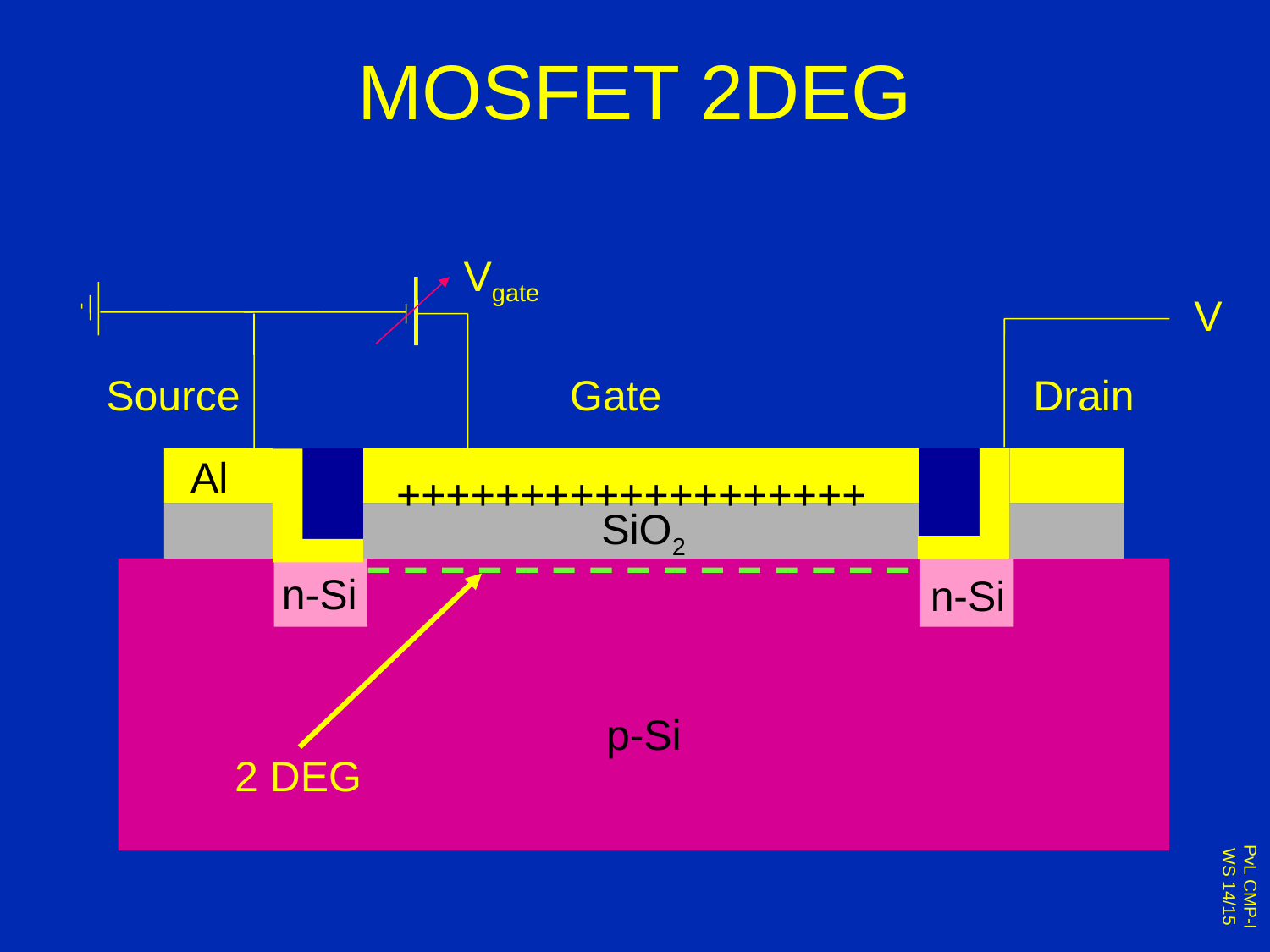

# MOSFET 2DEG
Vgate

V

Source
Gate
Drain
Al

+++++++++++++++++++
SiO2

n-Si
n-Si

p-Si
2 DEG